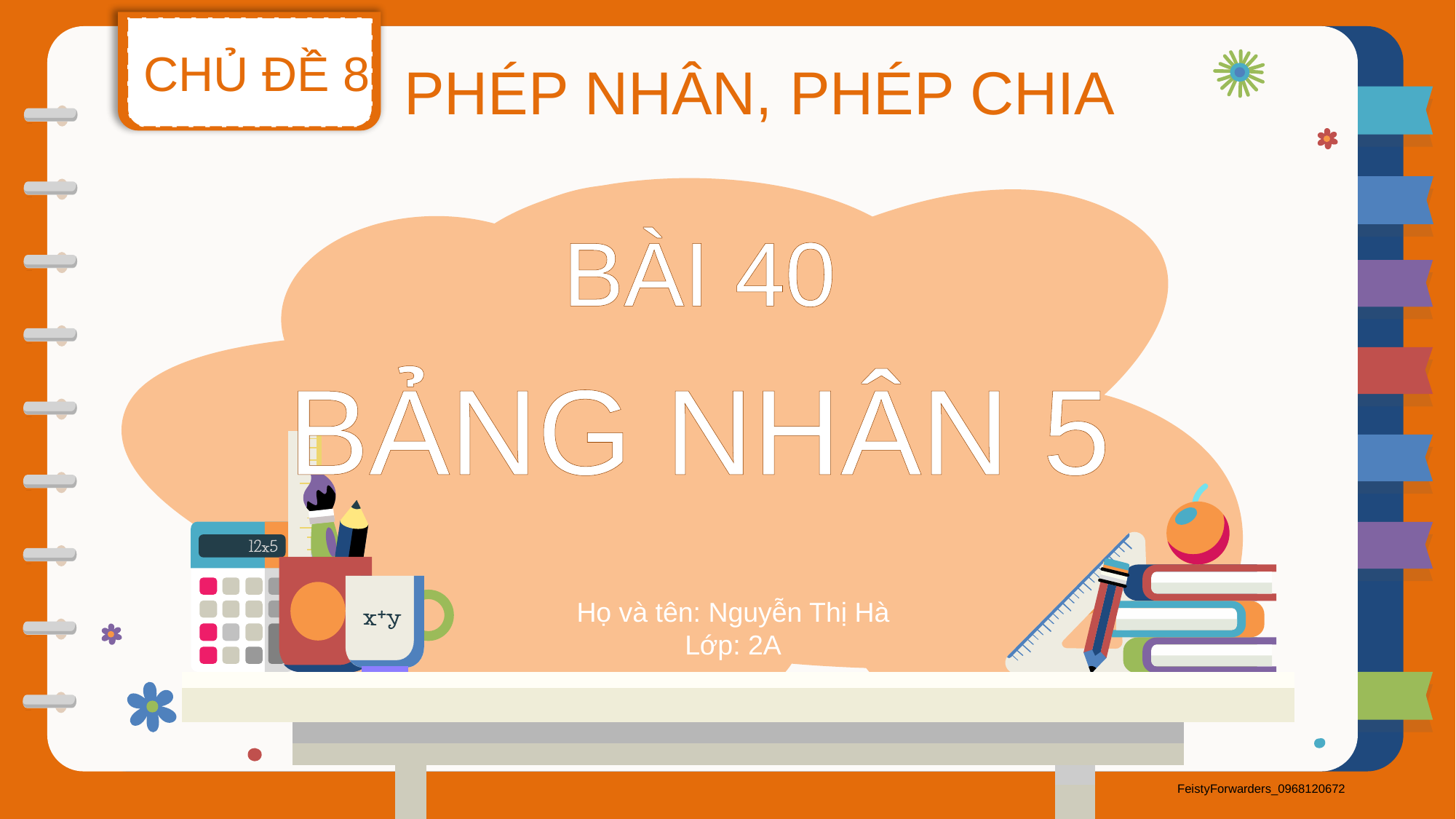

CHỦ ĐỀ 8
PHÉP NHÂN, PHÉP CHIA
BÀI 40
BẢNG NHÂN 5
Họ và tên: Nguyễn Thị Hà
Lớp: 2A